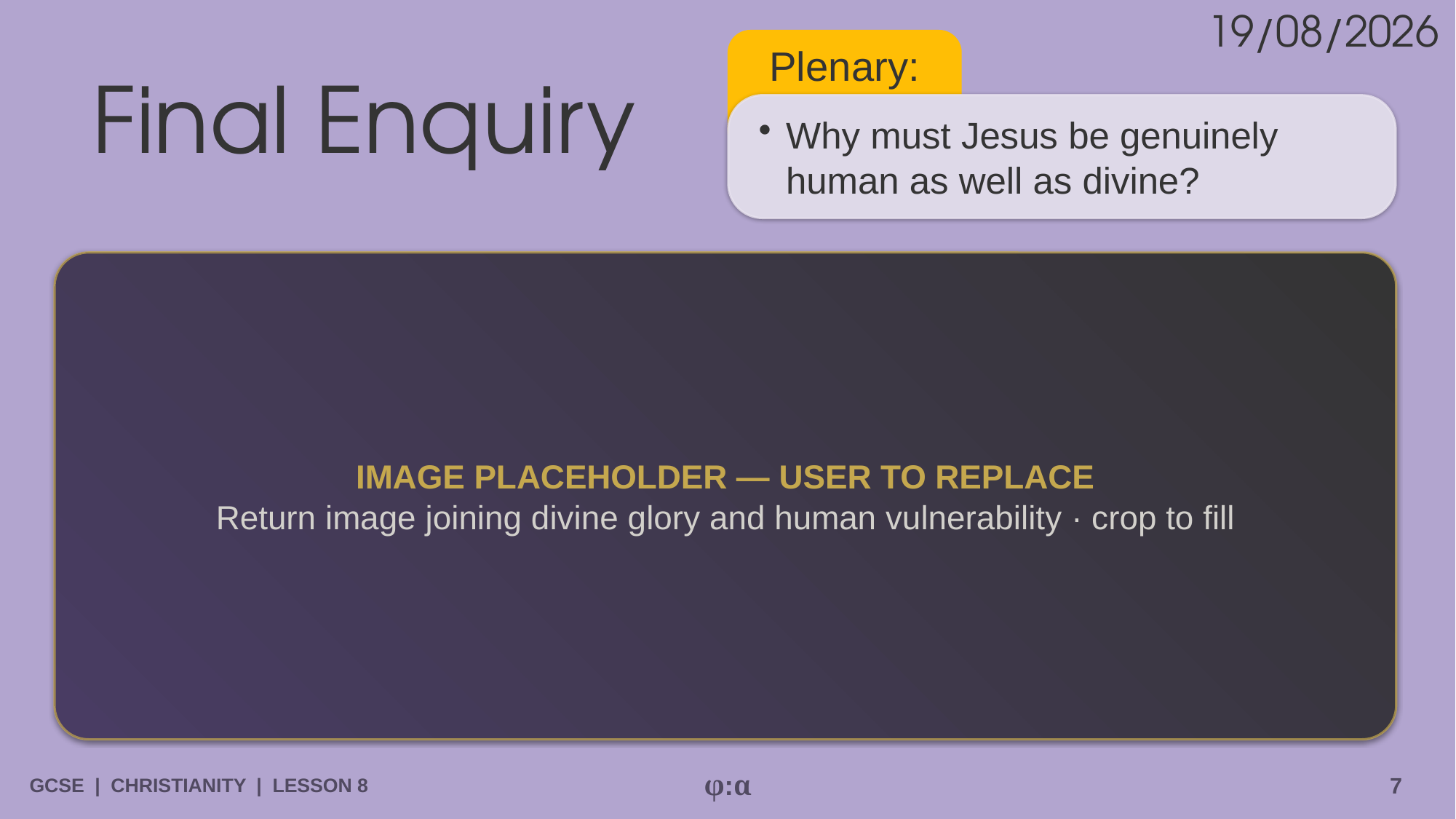

19/08/2026
# Final Enquiry
Plenary:
​Why must Jesus be genuinely human as well as divine?
IMAGE PLACEHOLDER — USER TO REPLACE
Return image joining divine glory and human vulnerability · crop to fill
GCSE  |  CHRISTIANITY  |  LESSON 8
φ:α
7